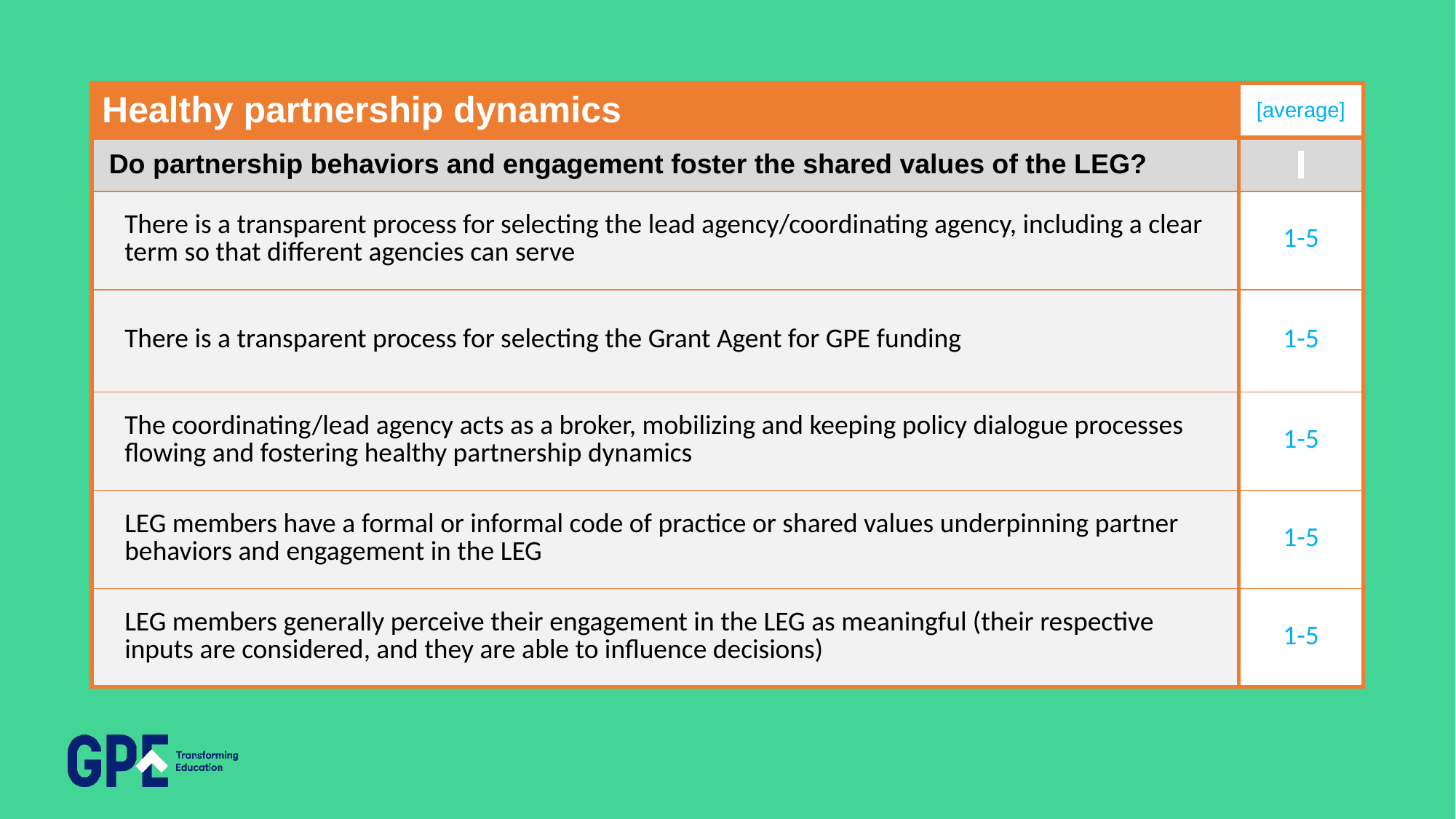

| Healthy partnership dynamics | [average] |
| --- | --- |
| Do partnership behaviors and engagement foster the shared values of the LEG? |  |
| There is a transparent process for selecting the lead agency/coordinating agency, including a clear term so that different agencies can serve | 1-5 |
| There is a transparent process for selecting the Grant Agent for GPE funding | 1-5 |
| The coordinating/lead agency acts as a broker, mobilizing and keeping policy dialogue processes flowing and fostering healthy partnership dynamics | 1-5 |
| LEG members have a formal or informal code of practice or shared values underpinning partner behaviors and engagement in the LEG | 1-5 |
| LEG members generally perceive their engagement in the LEG as meaningful (their respective inputs are considered, and they are able to influence decisions) | 1-5 |